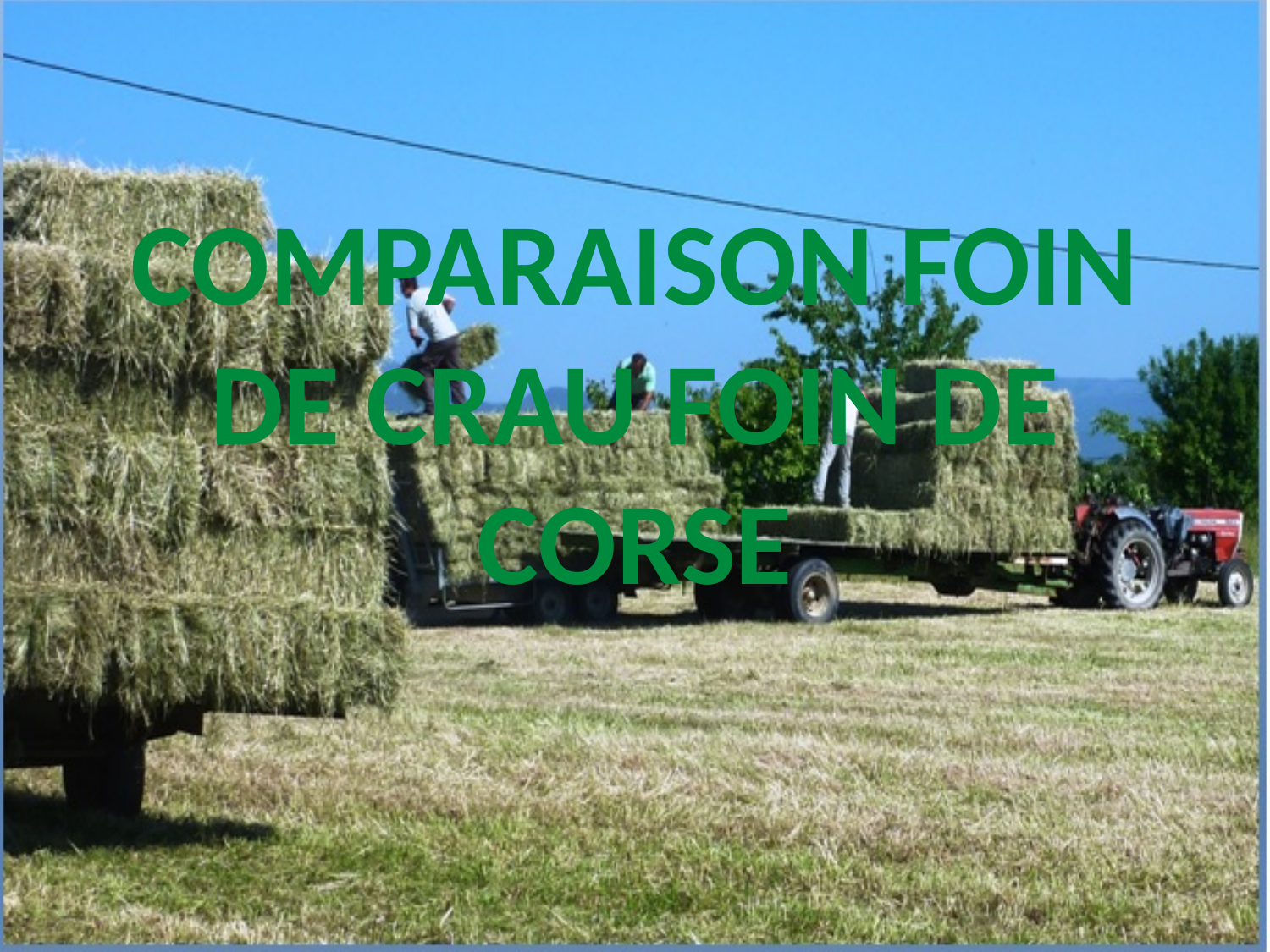

# COMPARAISON FOIN DE CRAU FOIN DE CORSE